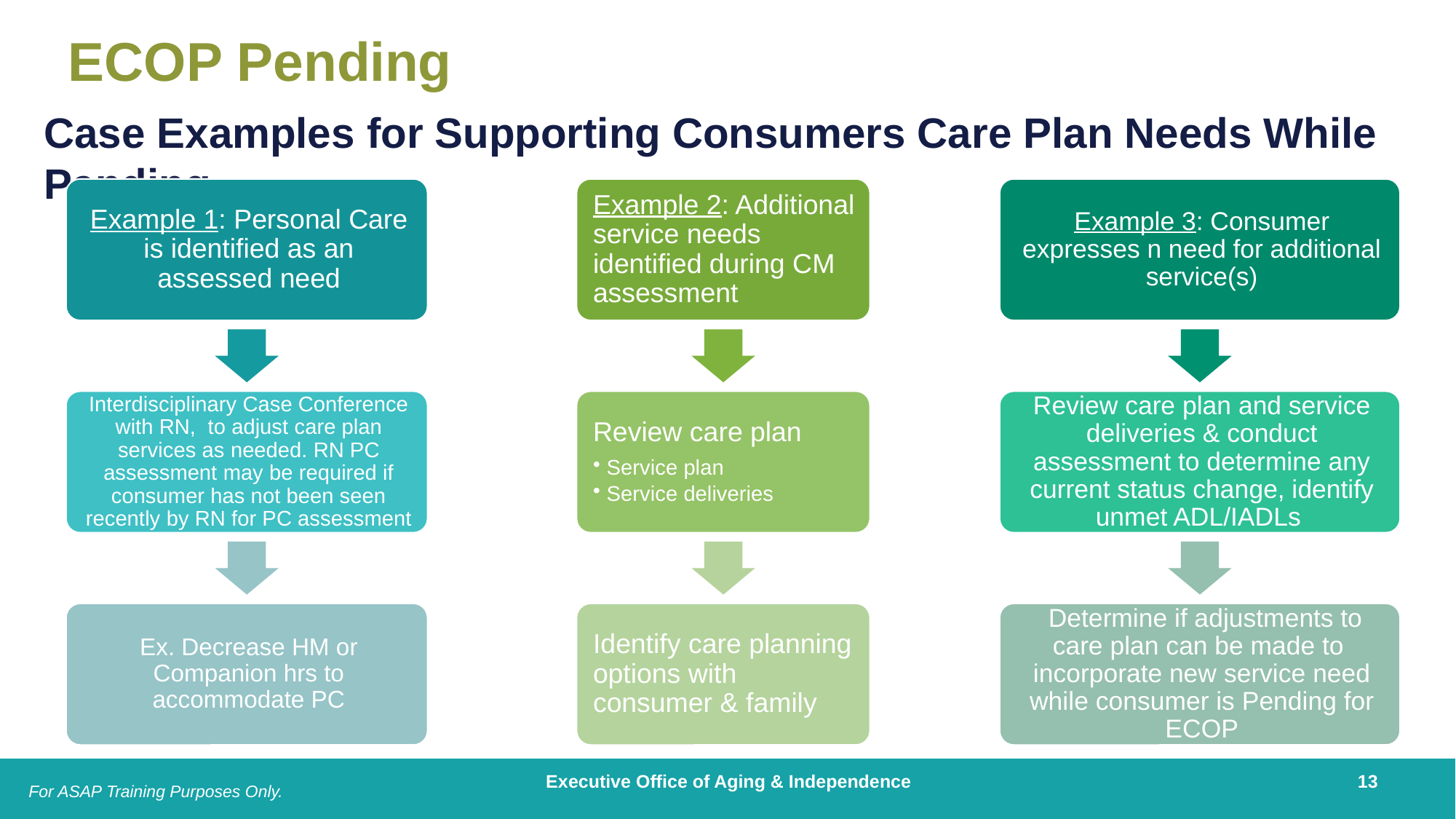

# ECOP Pending
Case Examples for Supporting Consumers Care Plan Needs While Pending
Example 2: Additional service needs identified during CM assessment

Review care plan
Service plan
Service deliveries

Identify care planning options with consumer & family
Example 3: Consumer expresses n need for additional service(s)

Review care plan and service deliveries & conduct assessment to determine any current status change, identify unmet ADL/IADLs

 Determine if adjustments to care plan can be made to  incorporate new service need while consumer is Pending for ECOP
Example 1: Personal Care is identified as an assessed need

Interdisciplinary Case Conference with RN,  to adjust care plan services as needed. RN PC assessment may be required if consumer has not been seen recently by RN for PC assessment

Ex. Decrease HM or Companion hrs to accommodate PC
For ASAP Training Purposes Only.